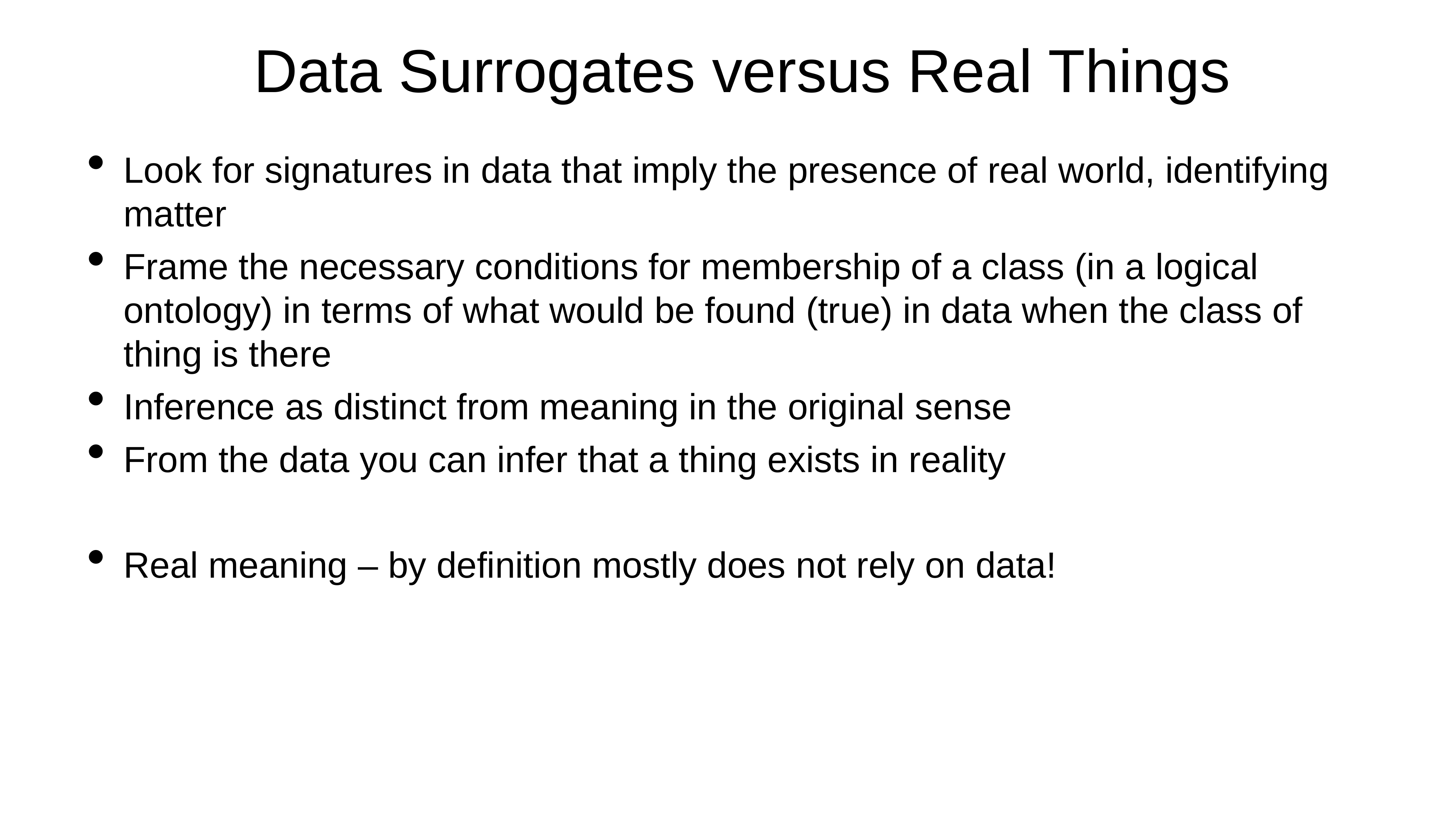

# Data Surrogates versus Real Things
Look for signatures in data that imply the presence of real world, identifying matter
Frame the necessary conditions for membership of a class (in a logical ontology) in terms of what would be found (true) in data when the class of thing is there
Inference as distinct from meaning in the original sense
From the data you can infer that a thing exists in reality

Real meaning – by definition mostly does not rely on data!